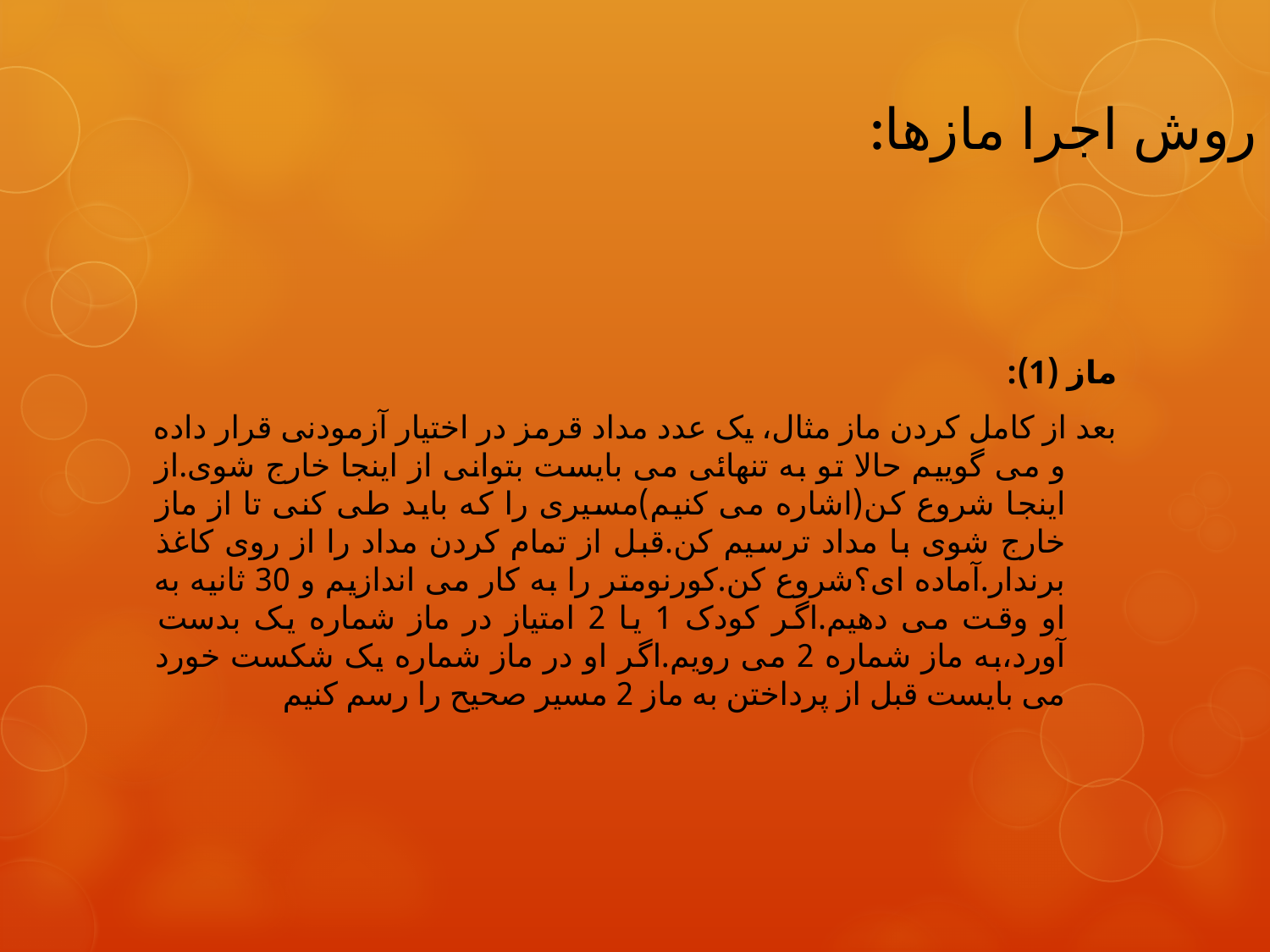

# روش اجرا مازها:
ماز (1):
بعد از کامل کردن ماز مثال، یک عدد مداد قرمز در اختیار آزمودنی قرار داده و می گوییم حالا تو به تنهائی می بایست بتوانی از اینجا خارج شوی.از اینجا شروع کن(اشاره می کنیم)مسیری را که باید طی کنی تا از ماز خارج شوی با مداد ترسیم کن.قبل از تمام کردن مداد را از روی کاغذ برندار.آماده ای؟شروع کن.کورنومتر را به کار می اندازیم و 30 ثانیه به او وقت می دهیم.اگر کودک 1 یا 2 امتیاز در ماز شماره یک بدست آورد،به ماز شماره 2 می رویم.اگر او در ماز شماره یک شکست خورد می بایست قبل از پرداختن به ماز 2 مسیر صحیح را رسم کنیم